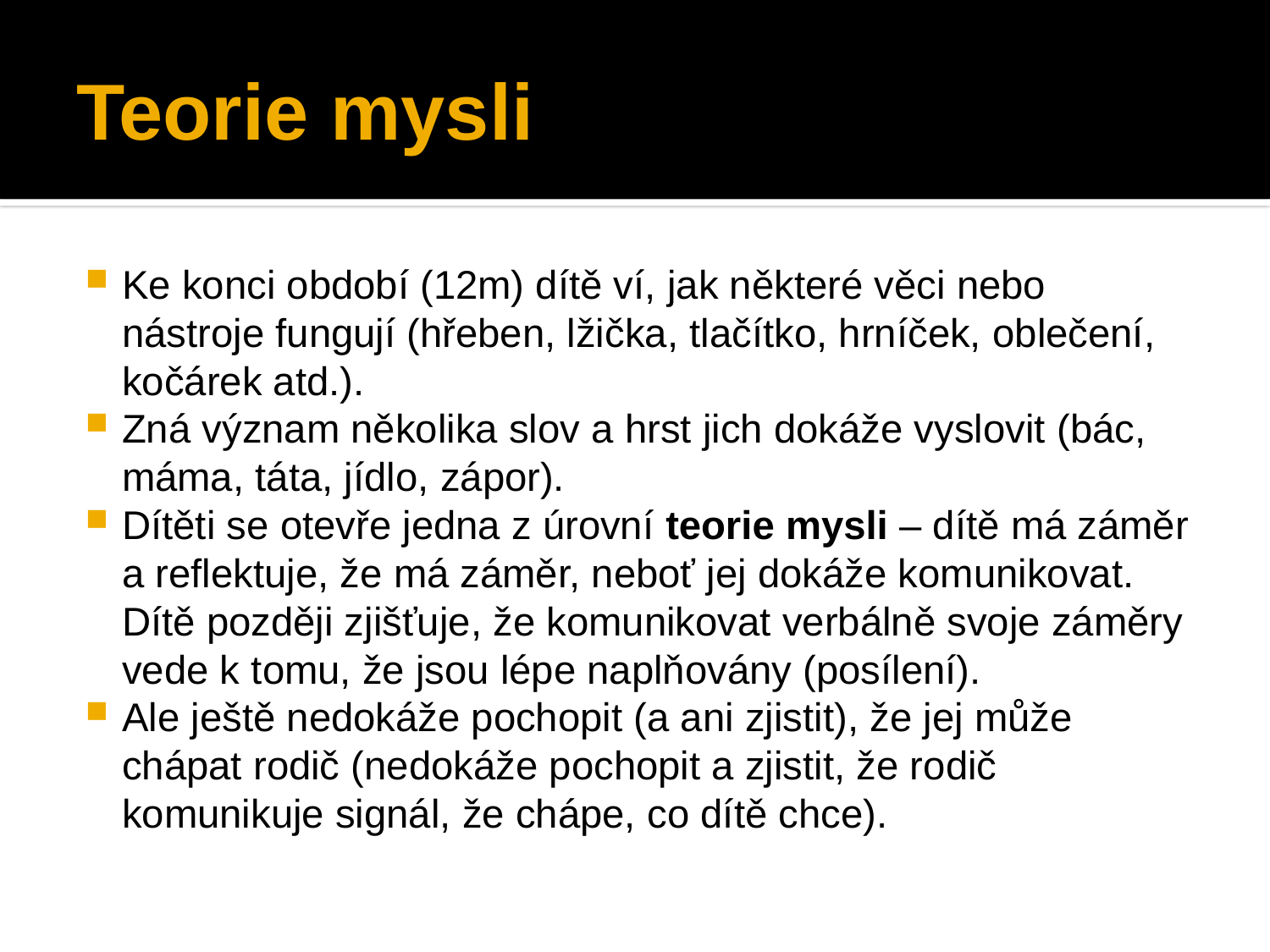

# Teorie mysli
Ke konci období (12m) dítě ví, jak některé věci nebo nástroje fungují (hřeben, lžička, tlačítko, hrníček, oblečení, kočárek atd.).
Zná význam několika slov a hrst jich dokáže vyslovit (bác, máma, táta, jídlo, zápor).
Dítěti se otevře jedna z úrovní teorie mysli – dítě má záměr a reflektuje, že má záměr, neboť jej dokáže komunikovat. Dítě později zjišťuje, že komunikovat verbálně svoje záměry vede k tomu, že jsou lépe naplňovány (posílení).
Ale ještě nedokáže pochopit (a ani zjistit), že jej může chápat rodič (nedokáže pochopit a zjistit, že rodič komunikuje signál, že chápe, co dítě chce).